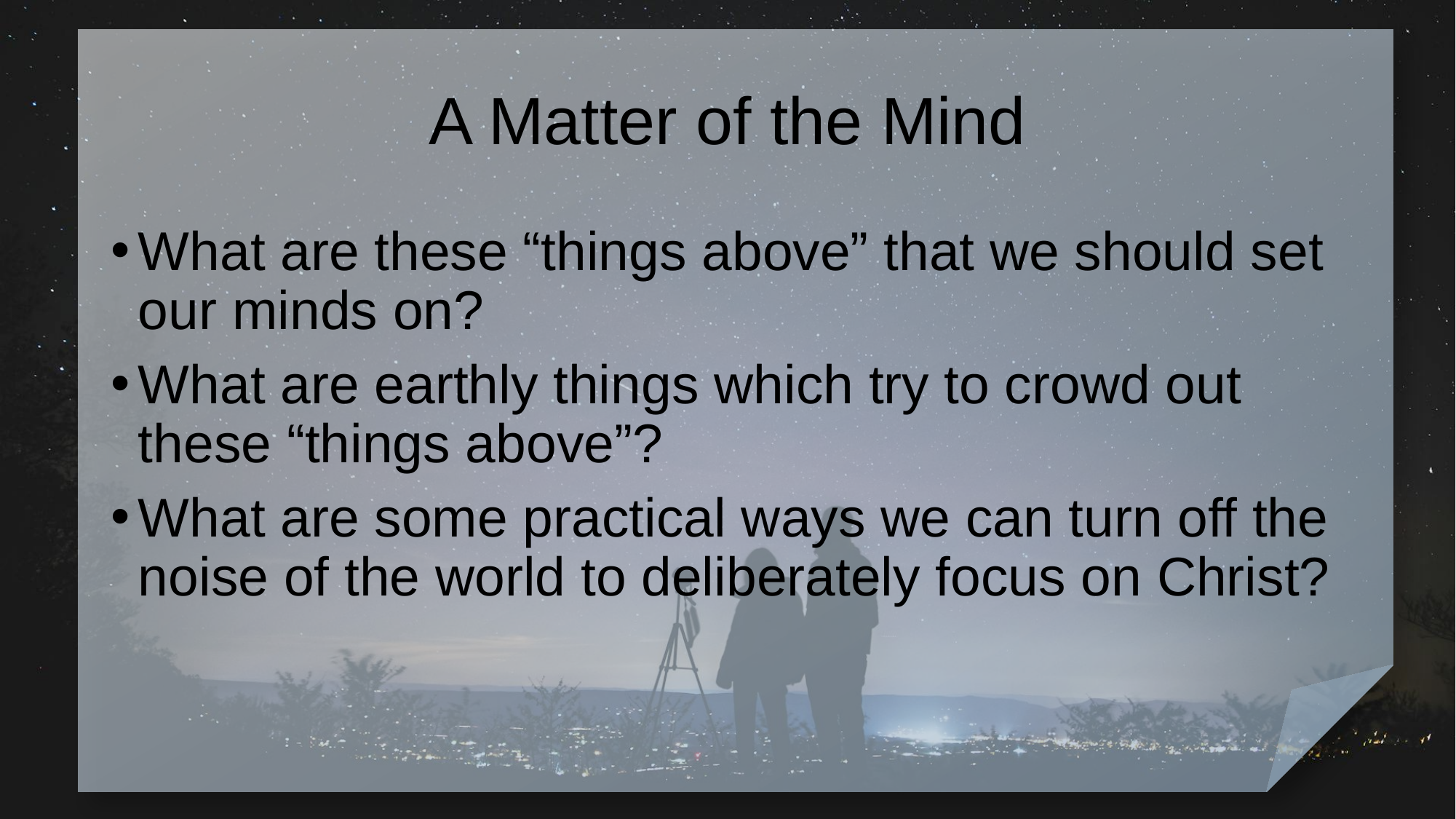

# A Matter of the Mind
What are these “things above” that we should set our minds on?
What are earthly things which try to crowd out these “things above”?
What are some practical ways we can turn off the noise of the world to deliberately focus on Christ?